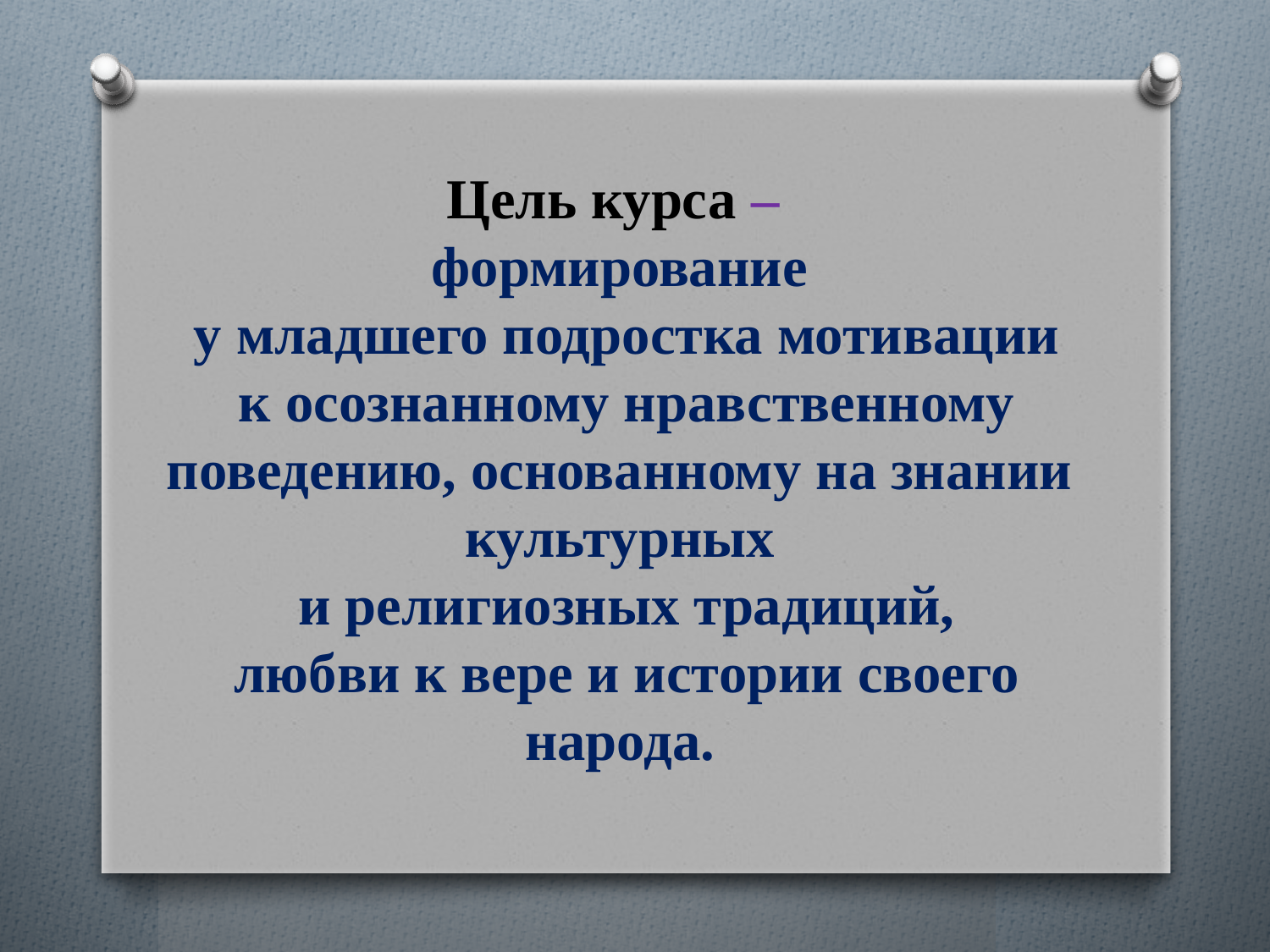

Цель курса –
формирование
 у младшего подростка мотивации
 к осознанному нравственному поведению, основанному на знании культурных
 и религиозных традиций,
 любви к вере и истории своего народа.